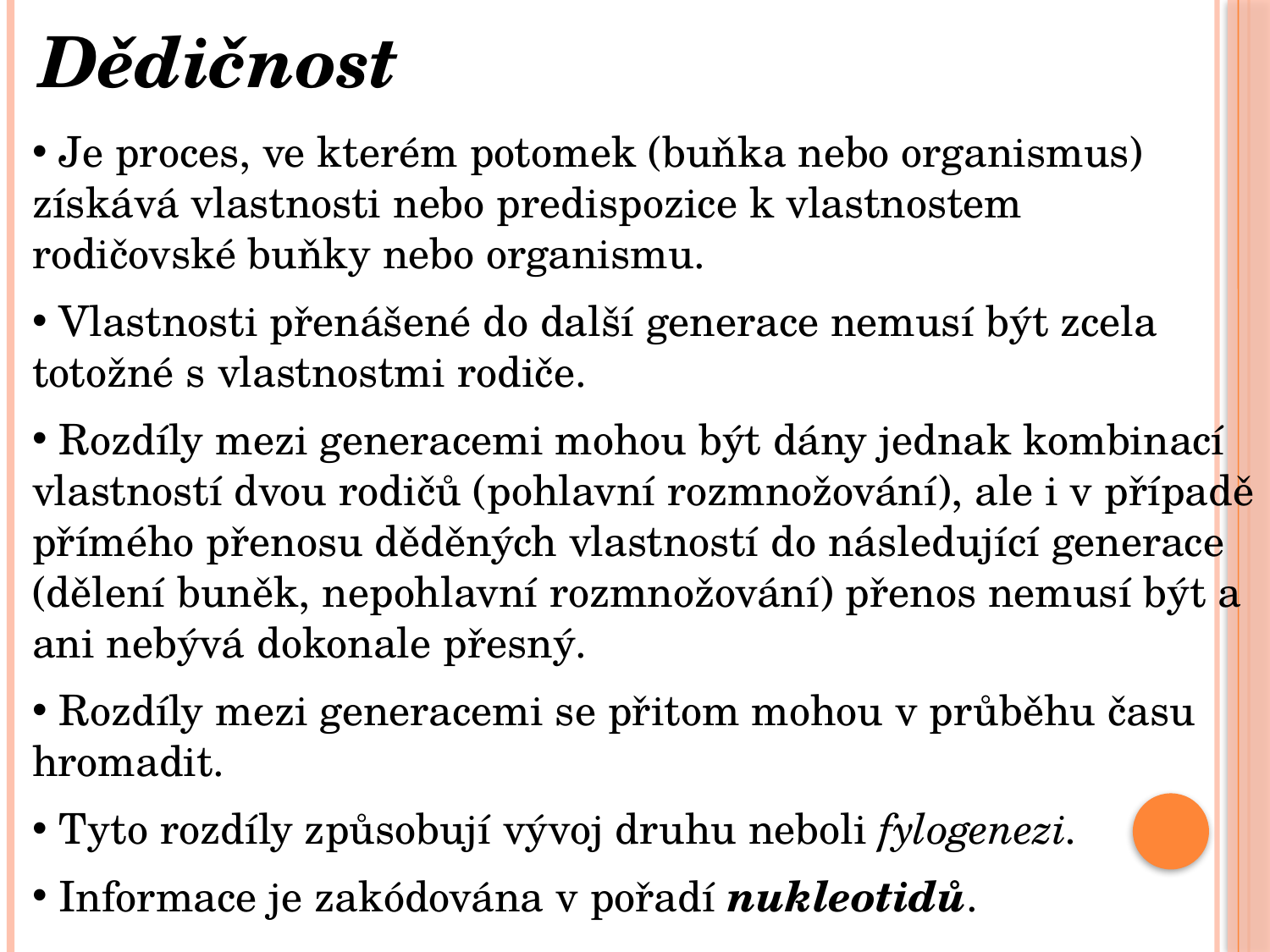

Dědičnost
 Je proces, ve kterém potomek (buňka nebo organismus) získává vlastnosti nebo predispozice k vlastnostem
rodičovské buňky nebo organismu.

 Vlastnosti přenášené do další generace nemusí být zcela totožné s vlastnostmi rodiče.

 Rozdíly mezi generacemi mohou být dány jednak kombinací vlastností dvou rodičů (pohlavní rozmnožování), ale i v případě přímého přenosu děděných vlastností do následující generace (dělení buněk, nepohlavní rozmnožování) přenos nemusí být a ani nebývá dokonale přesný.

 Rozdíly mezi generacemi se přitom mohou v průběhu času hromadit.

 Tyto rozdíly způsobují vývoj druhu neboli fylogenezi.

 Informace je zakódována v pořadí nukleotidů.